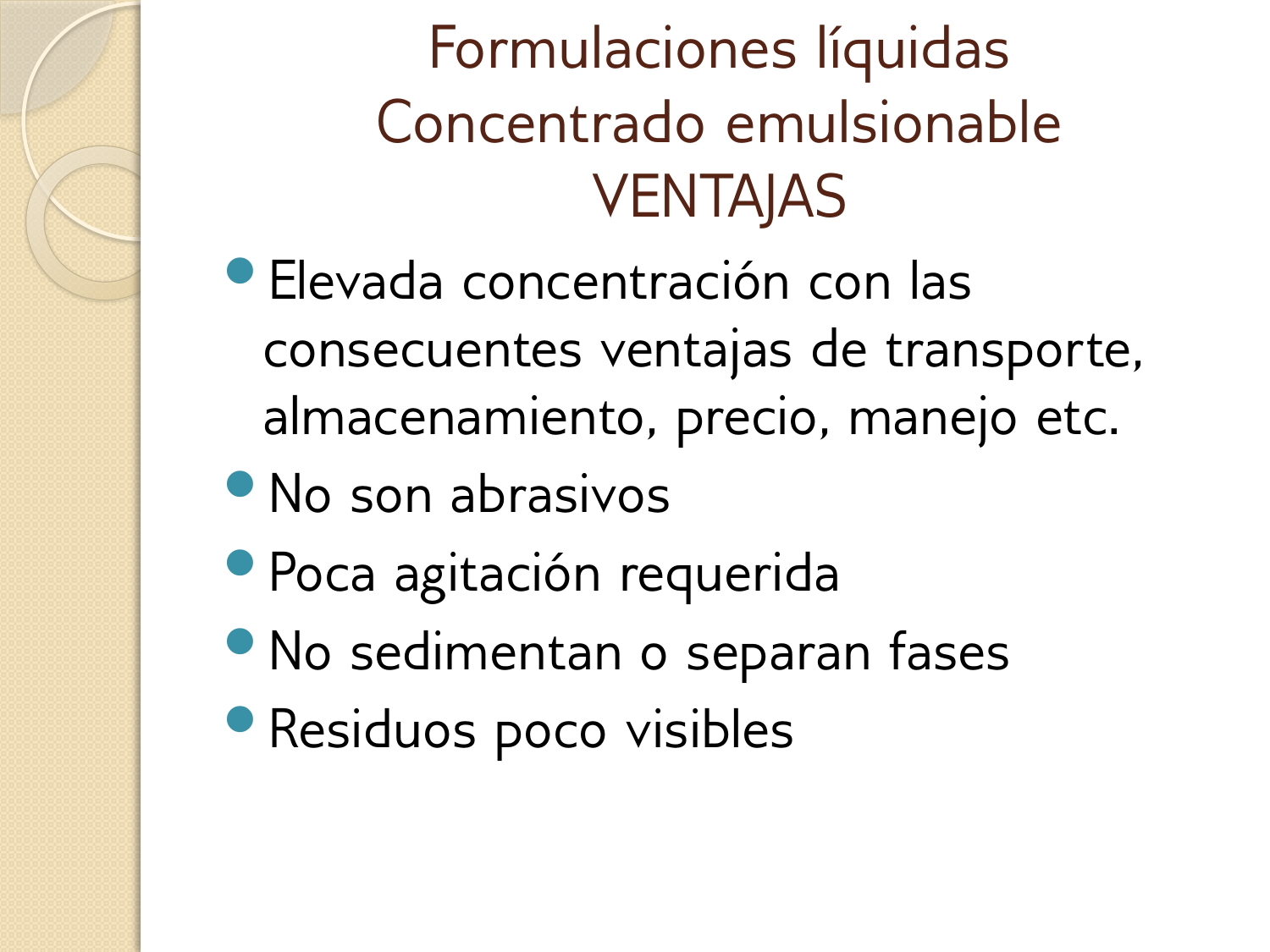

# Formulaciones líquidas Concentrado emulsionable VENTAJAS
Elevada concentración con las consecuentes ventajas de transporte, almacenamiento, precio, manejo etc.
No son abrasivos
Poca agitación requerida
No sedimentan o separan fases
Residuos poco visibles